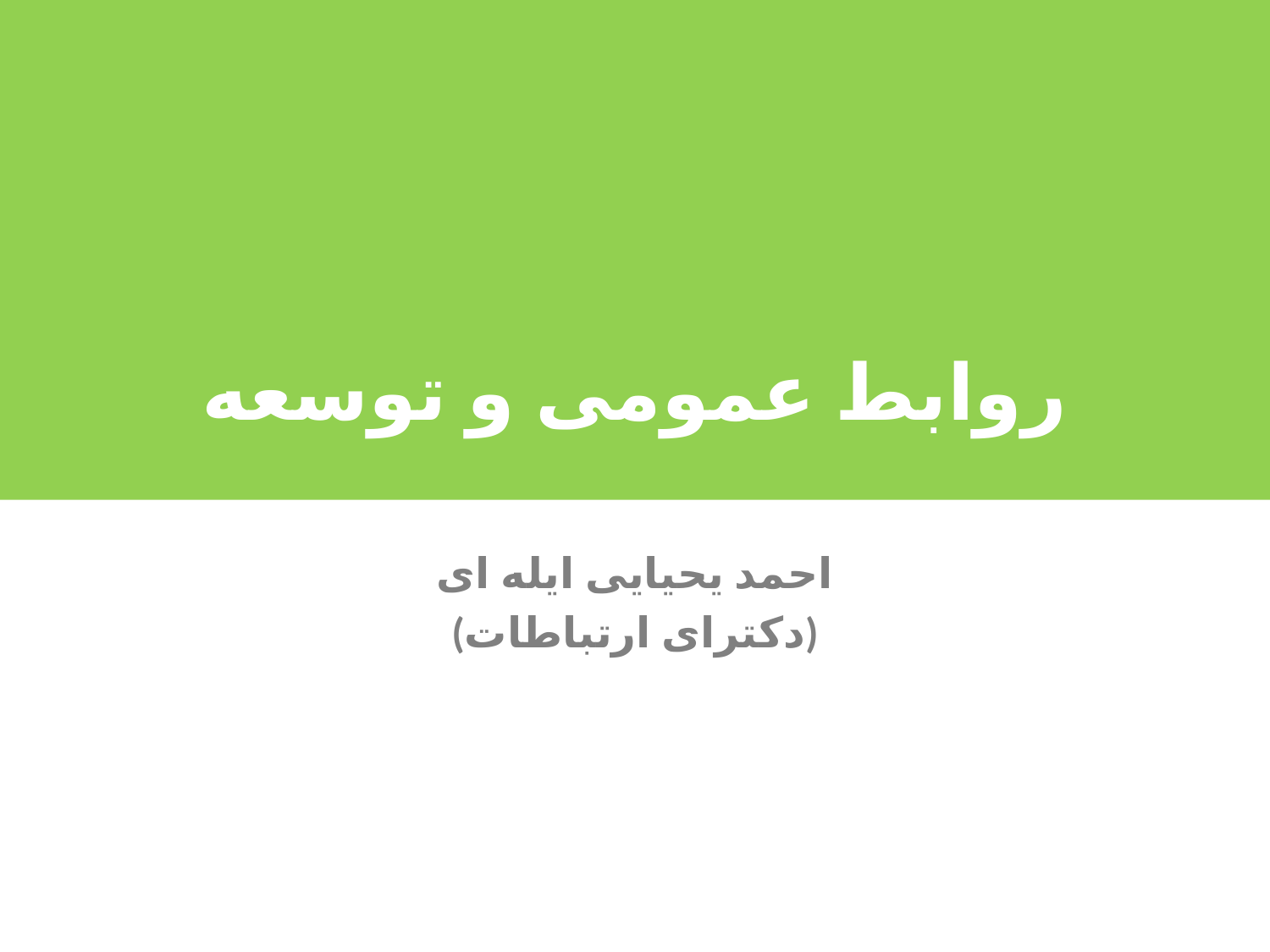

# روابط عمومی و توسعه
احمد یحیایی ایله ای
(دکترای ارتباطات)